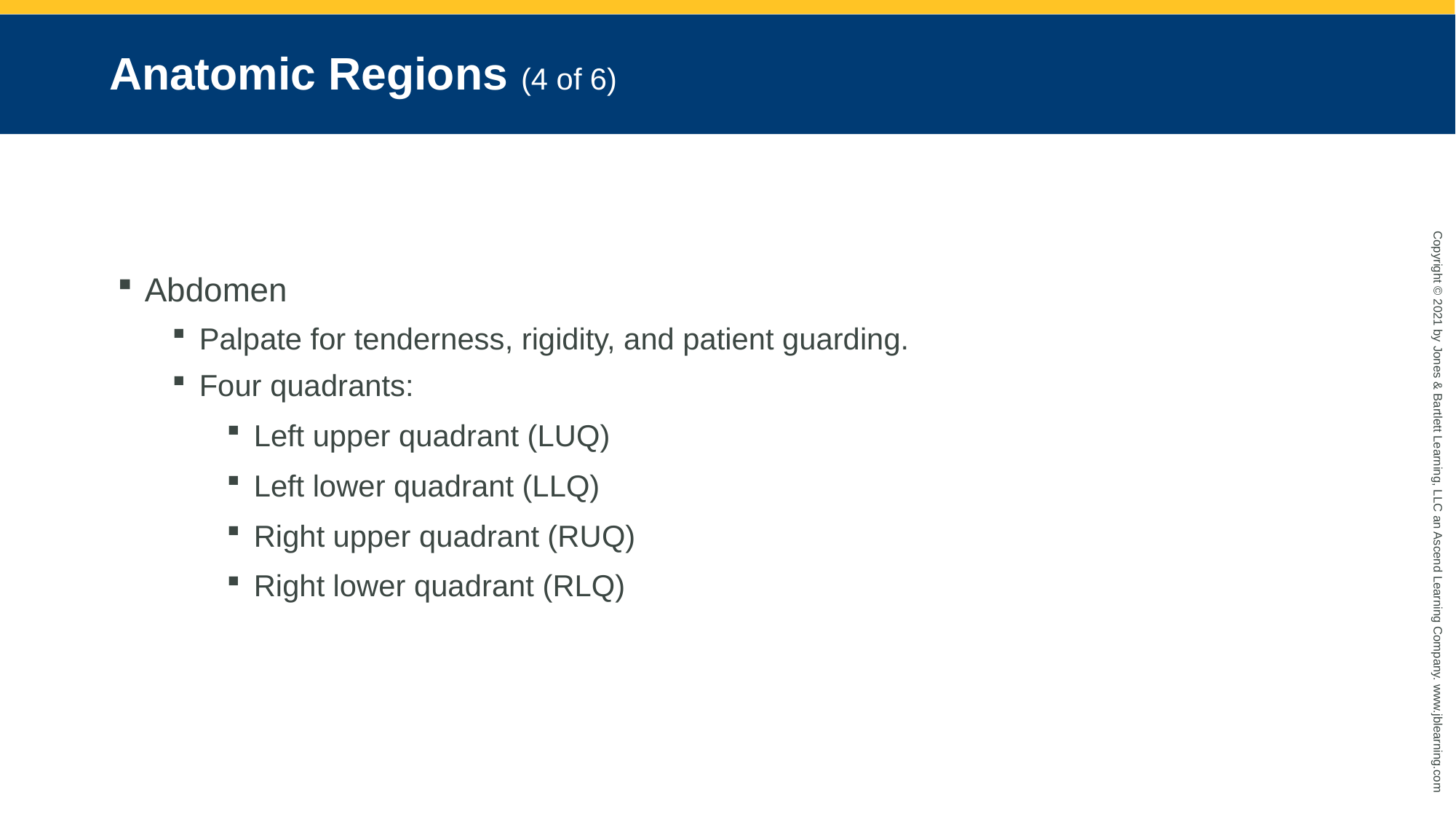

# Anatomic Regions (4 of 6)
Abdomen
Palpate for tenderness, rigidity, and patient guarding.
Four quadrants:
Left upper quadrant (LUQ)
Left lower quadrant (LLQ)
Right upper quadrant (RUQ)
Right lower quadrant (RLQ)